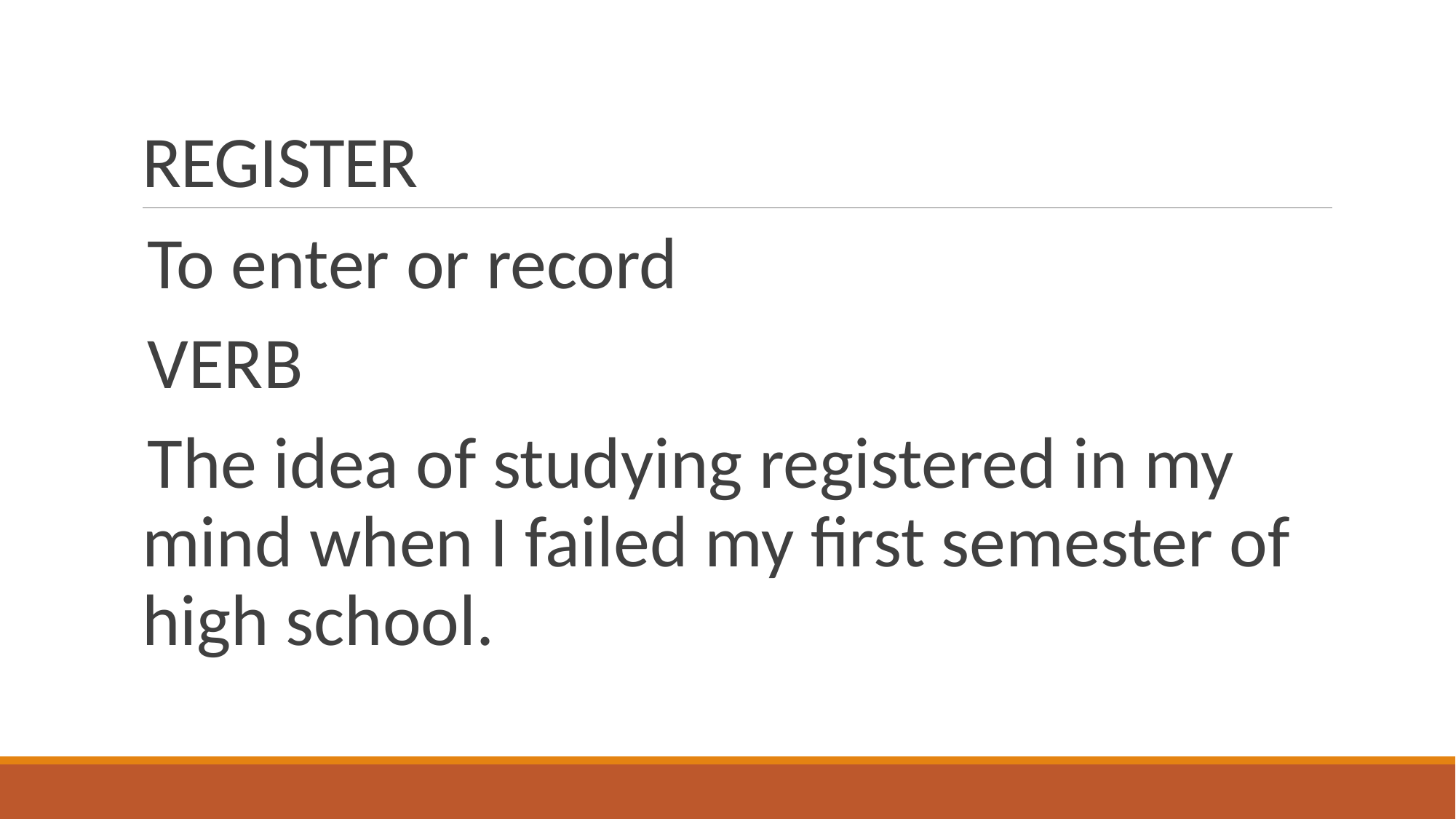

# REGISTER
To enter or record
VERB
The idea of studying registered in my mind when I failed my first semester of high school.